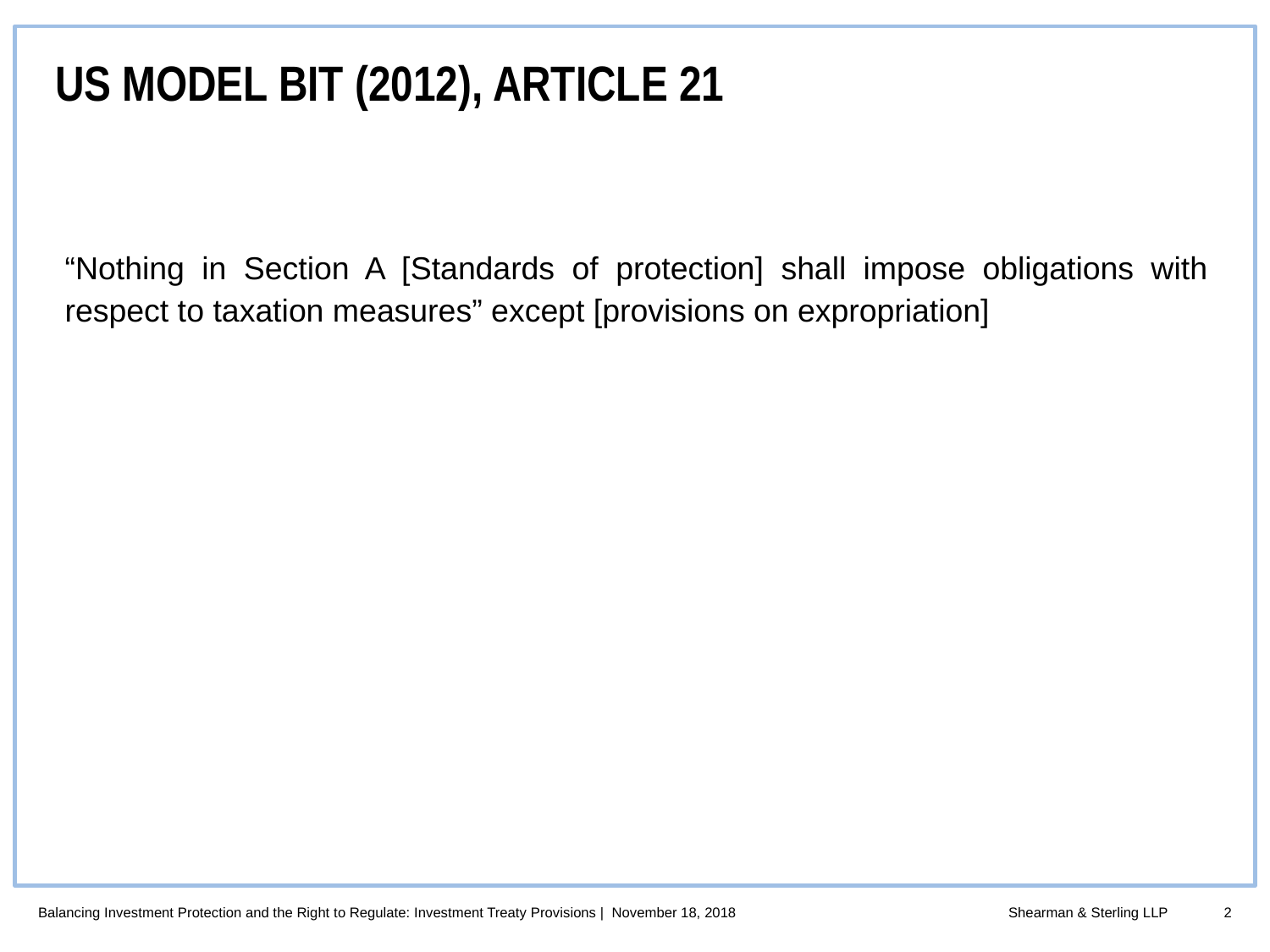

US Model BIT (2012), Article 21

“Nothing in Section A [Standards of protection] shall impose obligations with respect to taxation measures” except [provisions on expropriation]